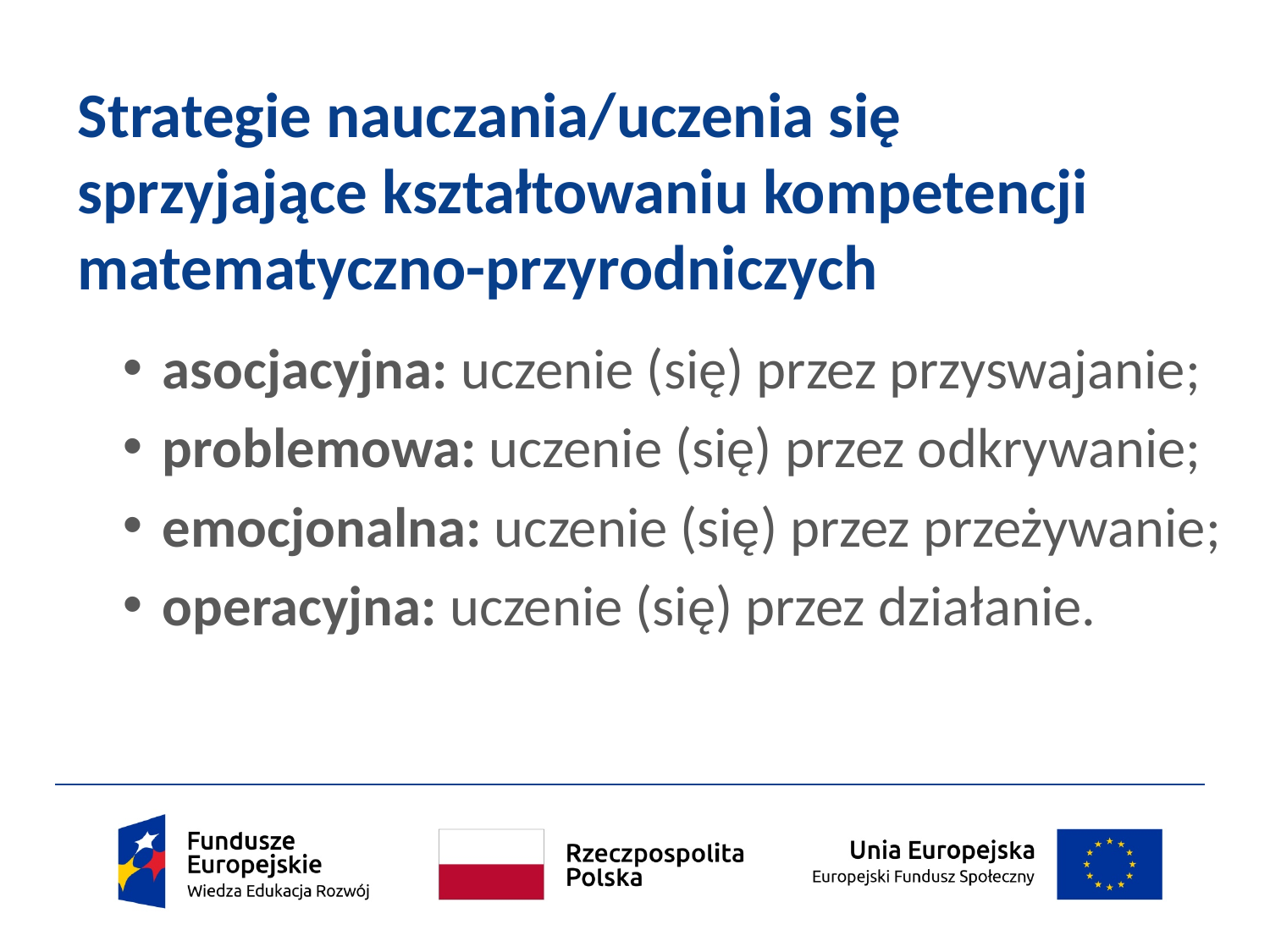

# Strategie nauczania/uczenia się sprzyjające kształtowaniu kompetencji matematyczno-przyrodniczych
asocjacyjna: uczenie (się) przez przyswajanie;
problemowa: uczenie (się) przez odkrywanie;
emocjonalna: uczenie (się) przez przeżywanie;
operacyjna: uczenie (się) przez działanie.